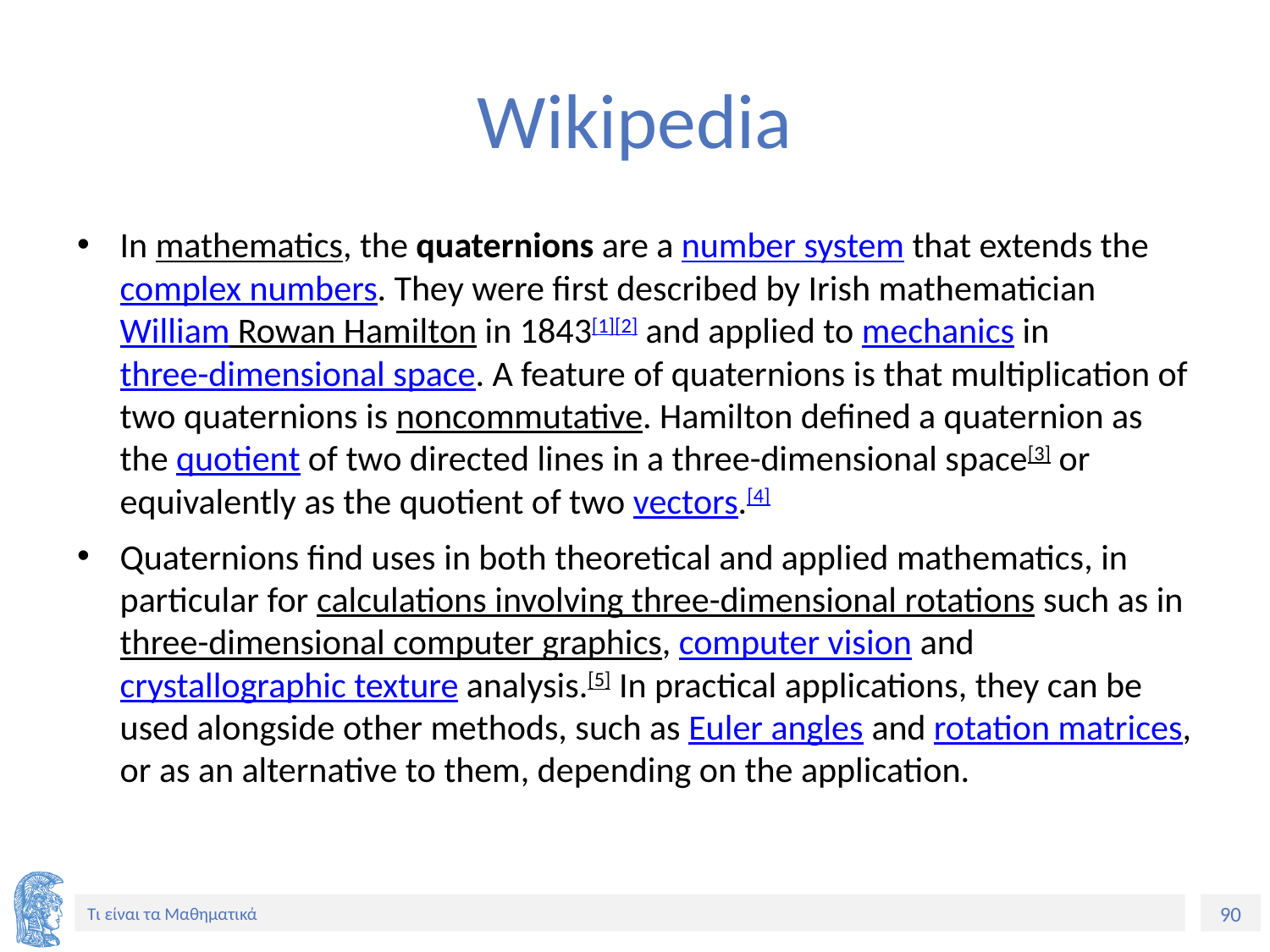

# Wikipedia
In mathematics, the quaternions are a number system that extends the complex numbers. They were first described by Irish mathematicianWilliam Rowan Hamilton in 1843[1][2] and applied to mechanics in three-dimensional space. A feature of quaternions is that multiplication of two quaternions is noncommutative. Hamilton defined a quaternion as the quotient of two directed lines in a three-dimensional space[3] or equivalently as the quotient of two vectors.[4]
Quaternions find uses in both theoretical and applied mathematics, in particular for calculations involving three-dimensional rotations such as in three-dimensional computer graphics, computer vision and crystallographic texture analysis.[5] In practical applications, they can be used alongside other methods, such as Euler angles and rotation matrices, or as an alternative to them, depending on the application.